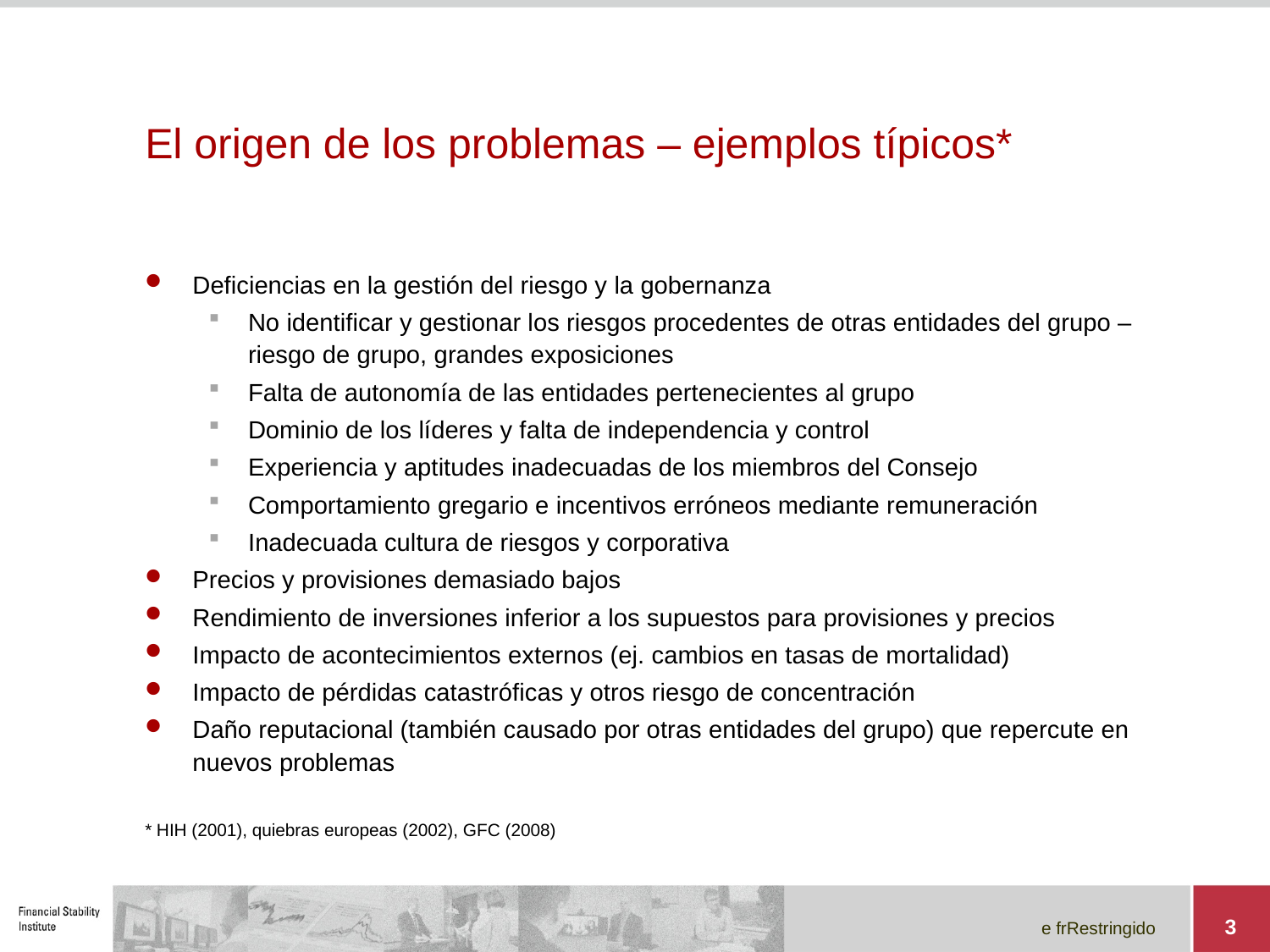

# El origen de los problemas – ejemplos típicos*
Deficiencias en la gestión del riesgo y la gobernanza
No identificar y gestionar los riesgos procedentes de otras entidades del grupo – riesgo de grupo, grandes exposiciones
Falta de autonomía de las entidades pertenecientes al grupo
Dominio de los líderes y falta de independencia y control
Experiencia y aptitudes inadecuadas de los miembros del Consejo
Comportamiento gregario e incentivos erróneos mediante remuneración
Inadecuada cultura de riesgos y corporativa
Precios y provisiones demasiado bajos
Rendimiento de inversiones inferior a los supuestos para provisiones y precios
Impacto de acontecimientos externos (ej. cambios en tasas de mortalidad)
Impacto de pérdidas catastróficas y otros riesgo de concentración
Daño reputacional (también causado por otras entidades del grupo) que repercute en nuevos problemas

* HIH (2001), quiebras europeas (2002), GFC (2008)

3